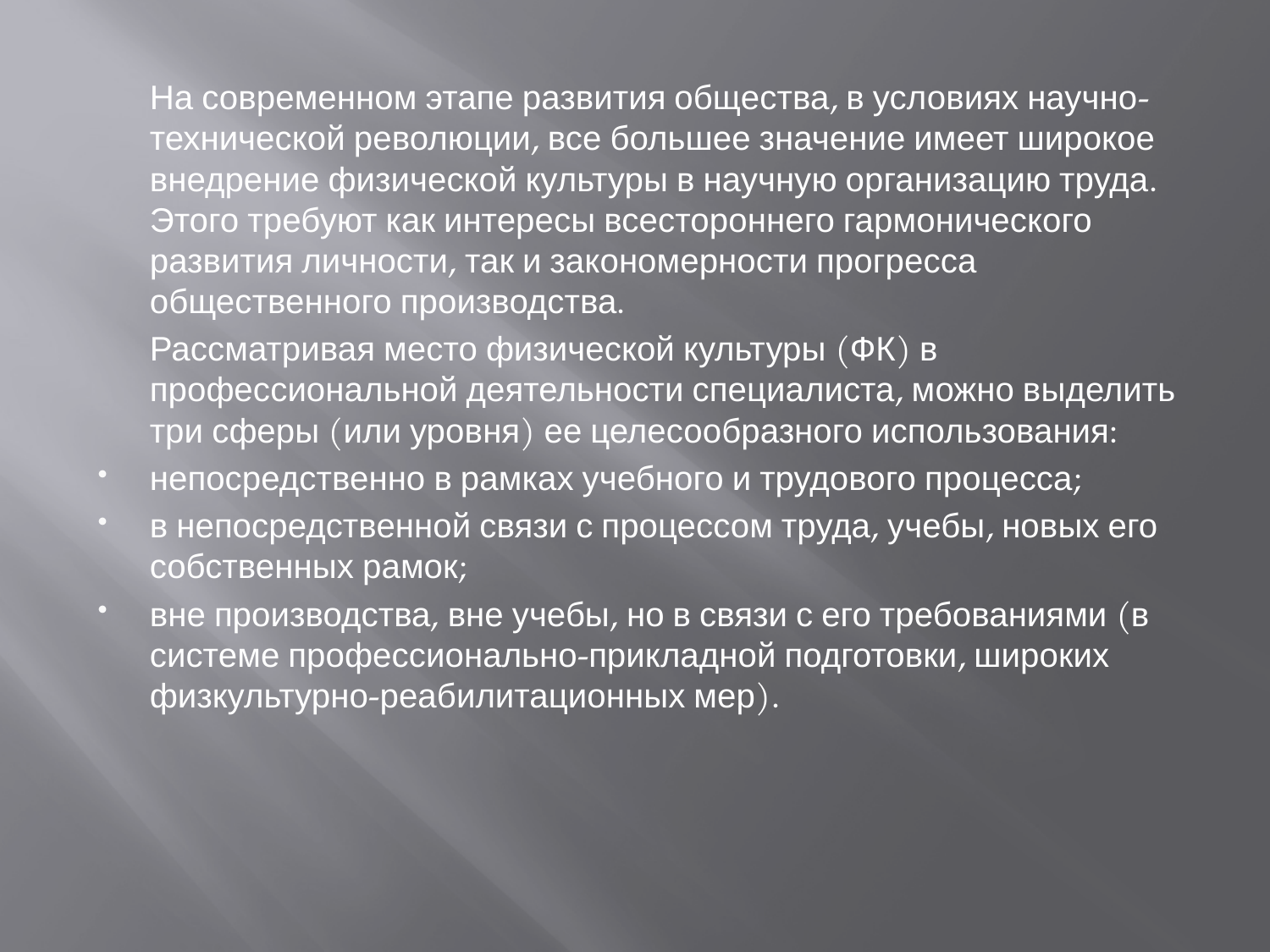

На современном этапе развития общества, в условиях научно-технической революции, все большее значение имеет широкое внедрение физической культуры в научную организацию труда. Этого требуют как интересы всестороннего гармонического развития личности, так и закономерности прогресса общественного производства.
      Рассматривая место физической культуры (ФК) в профессиональной деятельности специалиста, можно выделить три сферы (или уровня) ее целесообразного использования:
непосредственно в рамках учебного и трудового процесса;
в непосредственной связи с процессом труда, учебы, новых его собственных рамок;
вне производства, вне учебы, но в связи с его требованиями (в системе профессионально-прикладной подготовки, широких физкультурно-реабилитационных мер).